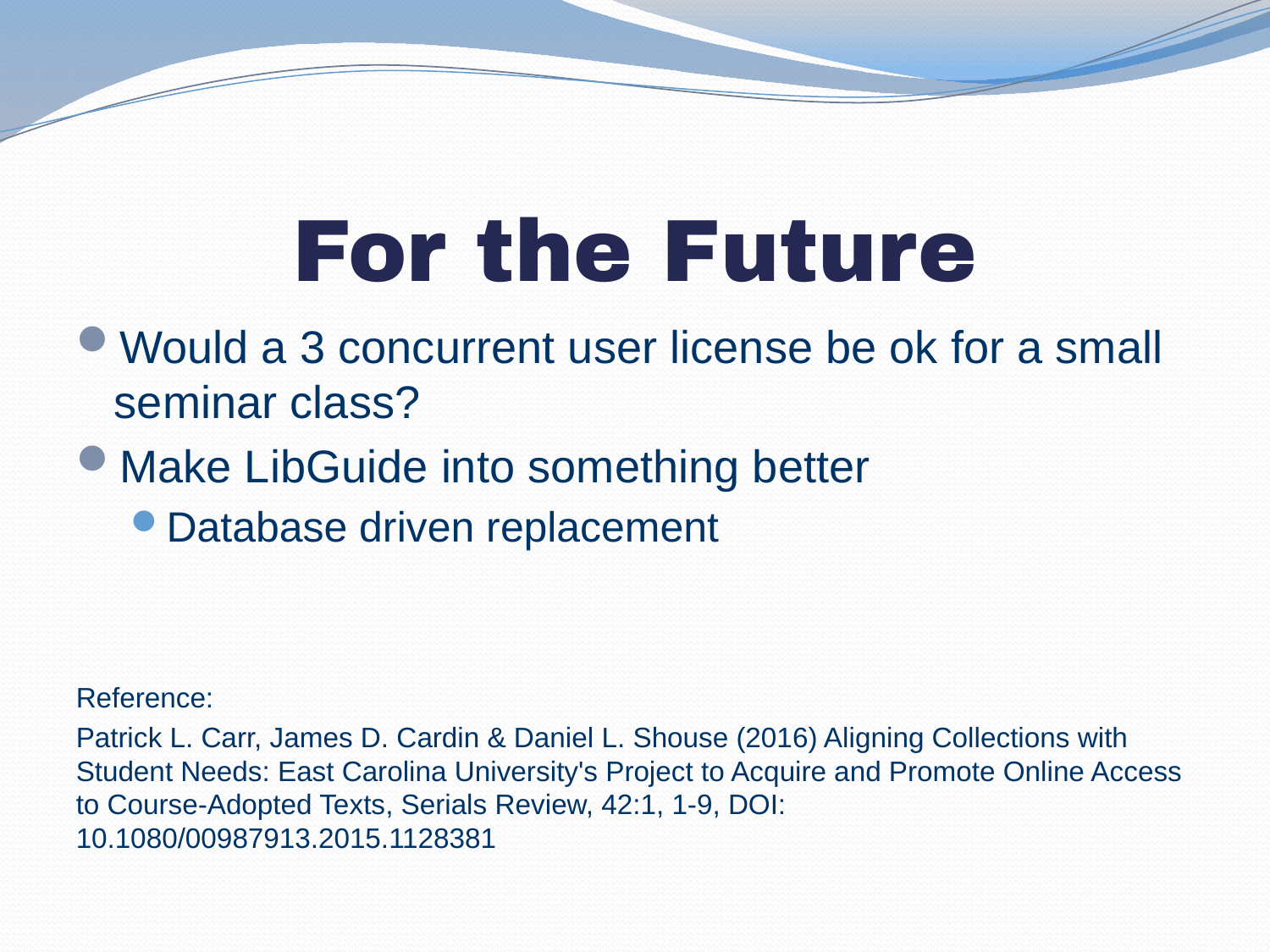

# For the Future
Would a 3 concurrent user license be ok for a small seminar class?
Make LibGuide into something better
Database driven replacement

Reference:
Patrick L. Carr, James D. Cardin & Daniel L. Shouse (2016) Aligning Collections with Student Needs: East Carolina University's Project to Acquire and Promote Online Access to Course-Adopted Texts, Serials Review, 42:1, 1-9, DOI: 10.1080/00987913.2015.1128381